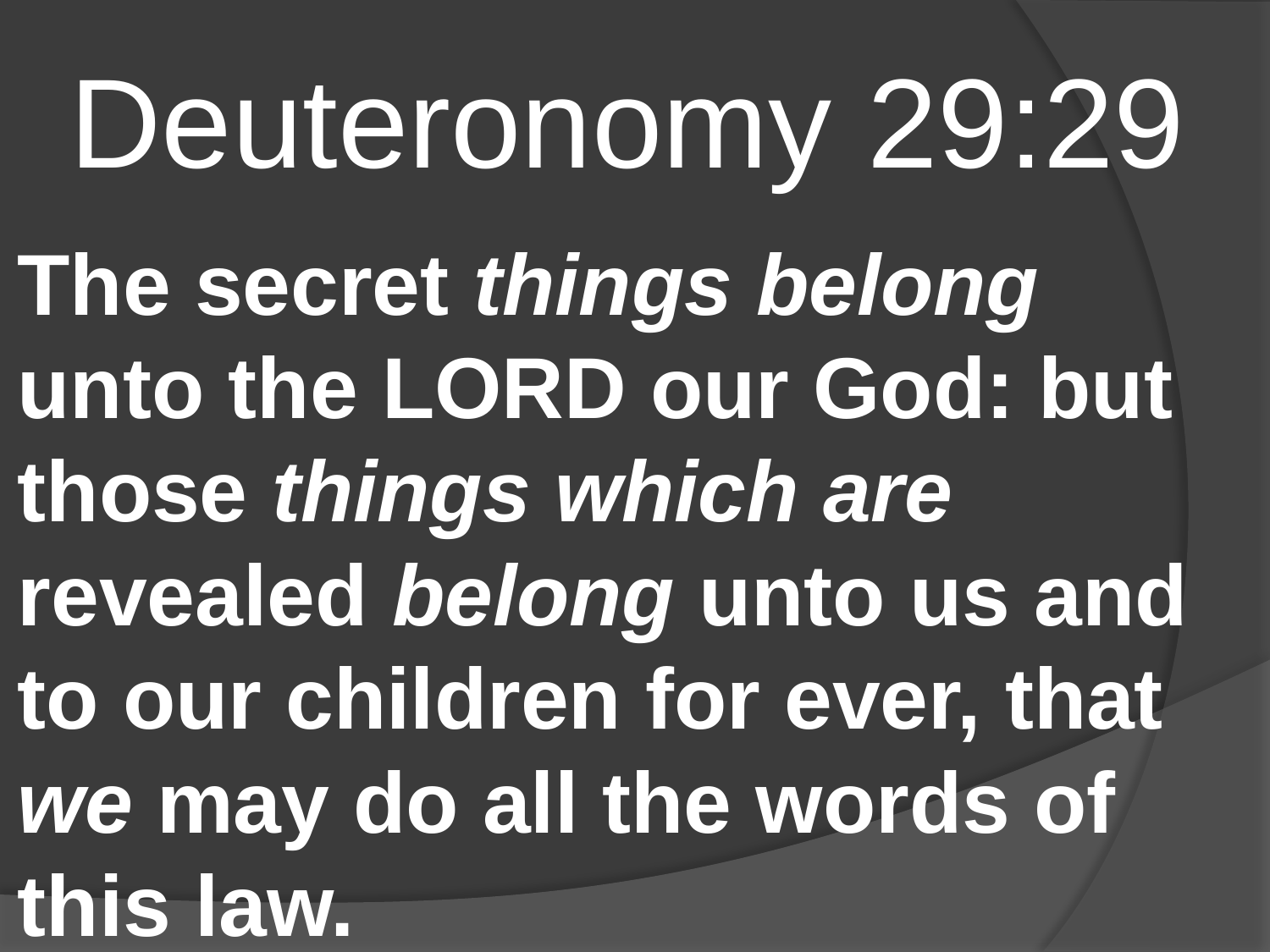

# Deuteronomy 29:29
The secret things belong unto the LORD our God: but those things which are revealed belong unto us and to our children for ever, that we may do all the words of this law.